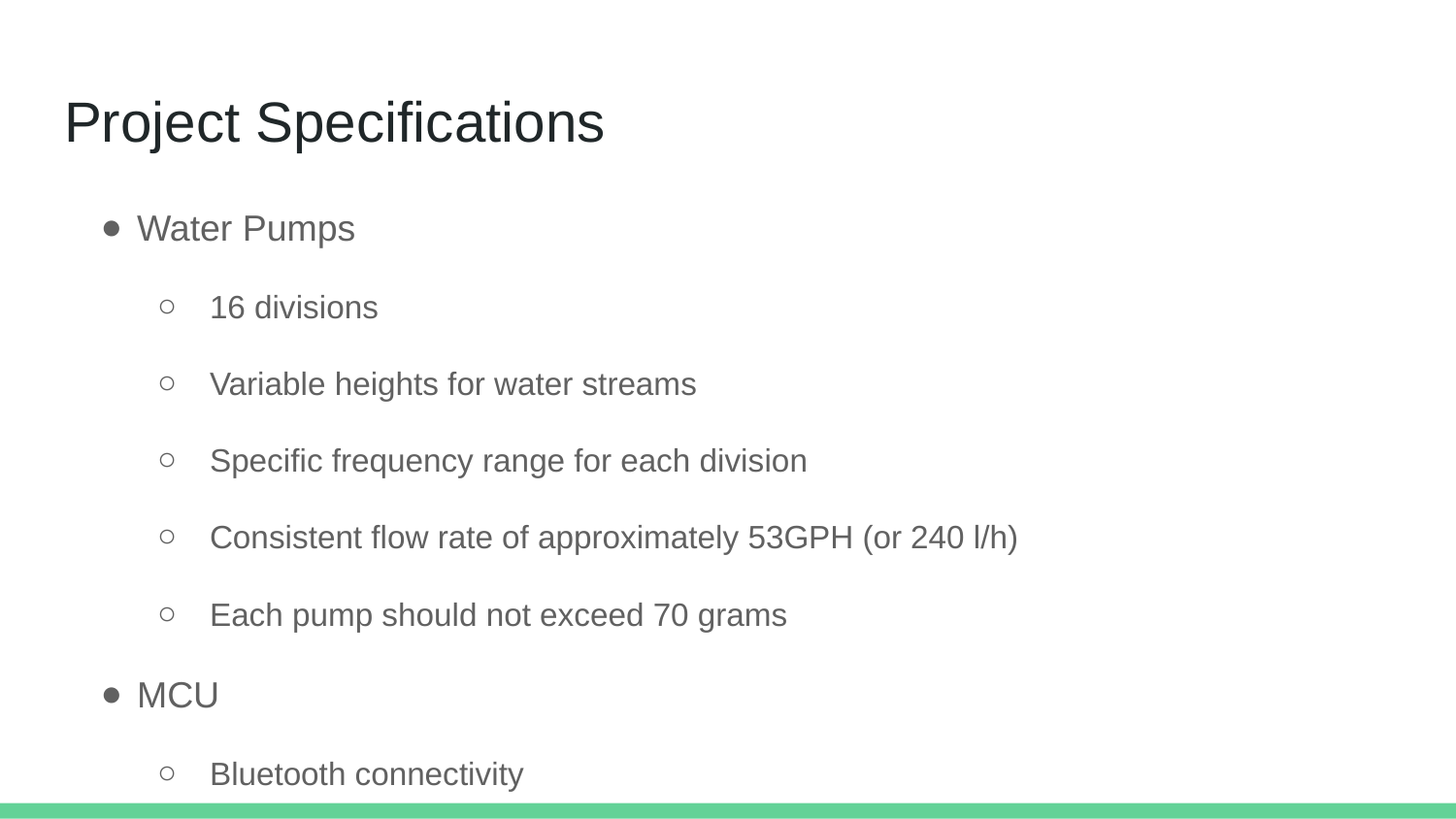

# Project Specifications

Water Pumps
16 divisions
Variable heights for water streams
Specific frequency range for each division
Consistent flow rate of approximately 53GPH (or 240 l/h)
Each pump should not exceed 70 grams
MCU
Bluetooth connectivity
Direct audio input
Operates at 15V